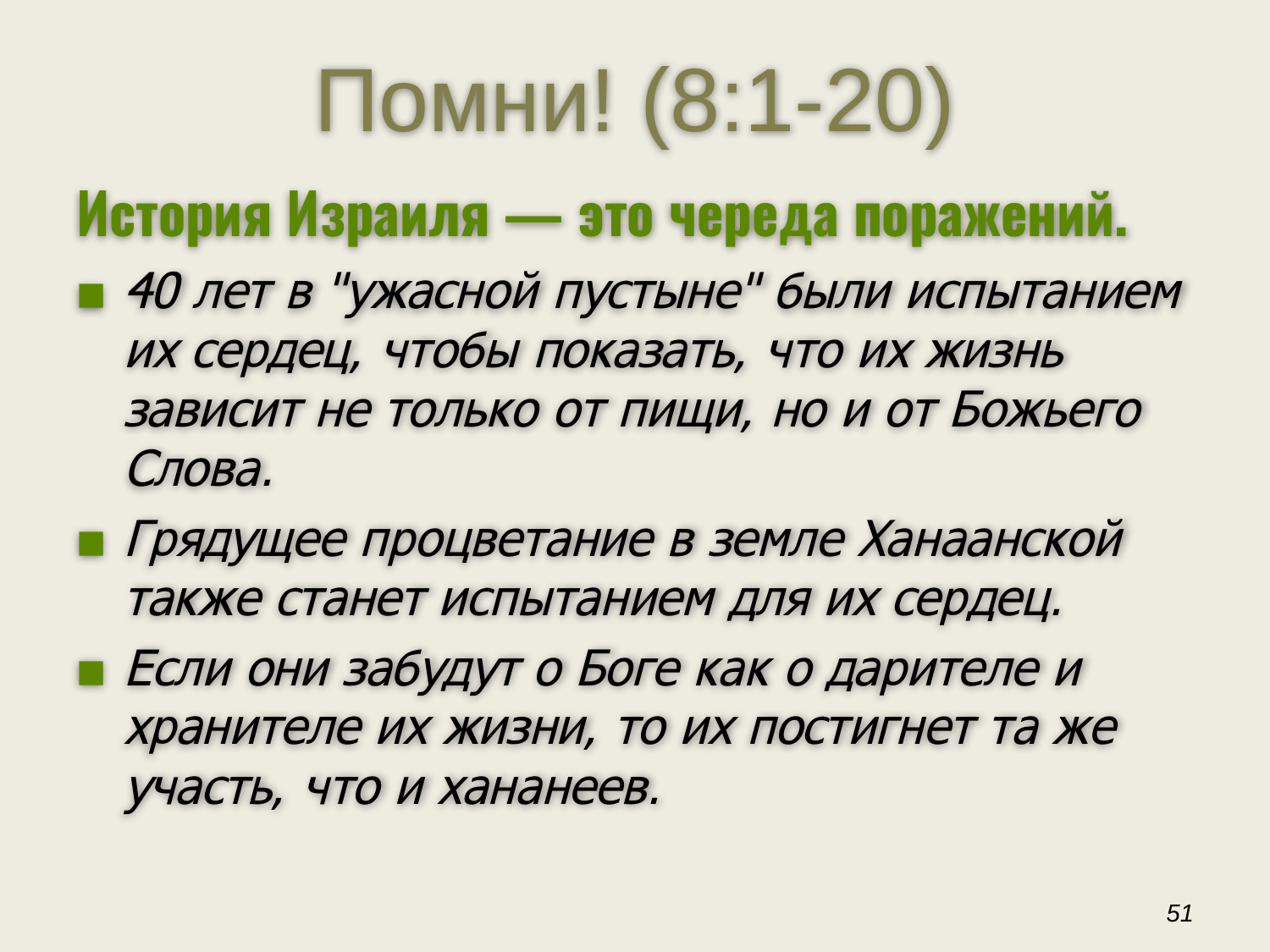

Помни! (8:1-20)
История Израиля — это череда поражений.
40 лет в "ужасной пустыне" были испытанием их сердец, чтобы показать, что их жизнь зависит не только от пищи, но и от Божьего Слова.
Грядущее процветание в земле Ханаанской также станет испытанием для их сердец.
Если они забудут о Боге как о дарителе и хранителе их жизни, то их постигнет та же участь, что и хананеев.
51